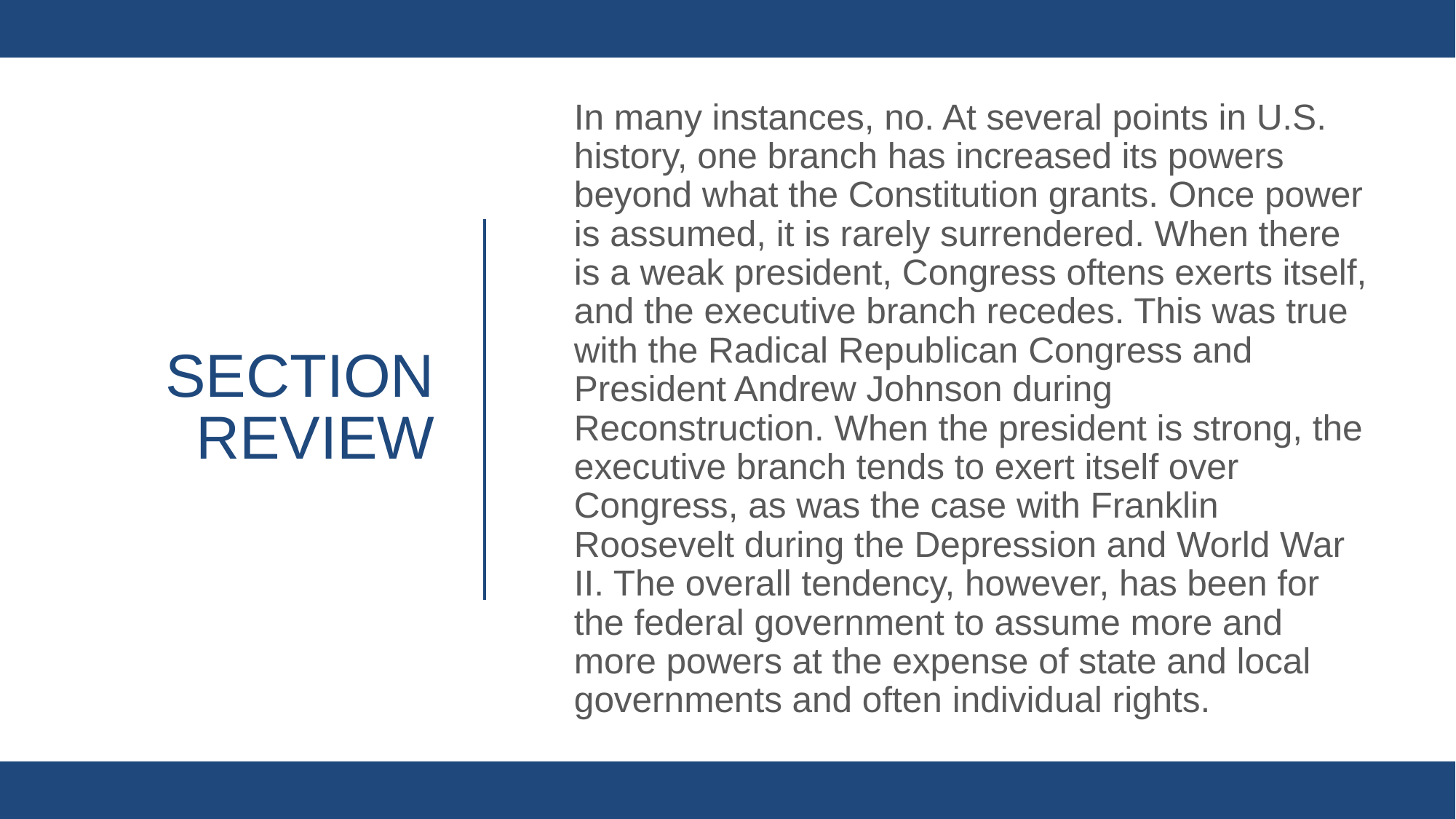

In many instances, no. At several points in U.S. history, one branch has increased its powers beyond what the Constitution grants. Once power is assumed, it is rarely surrendered. When there is a weak president, Congress oftens exerts itself, and the executive branch recedes. This was true with the Radical Republican Congress and President Andrew Johnson during Reconstruction. When the president is strong, the executive branch tends to exert itself over Congress, as was the case with Franklin Roosevelt during the Depression and World War II. The overall tendency, however, has been for the federal government to assume more and more powers at the expense of state and local governments and often individual rights.
# Section review